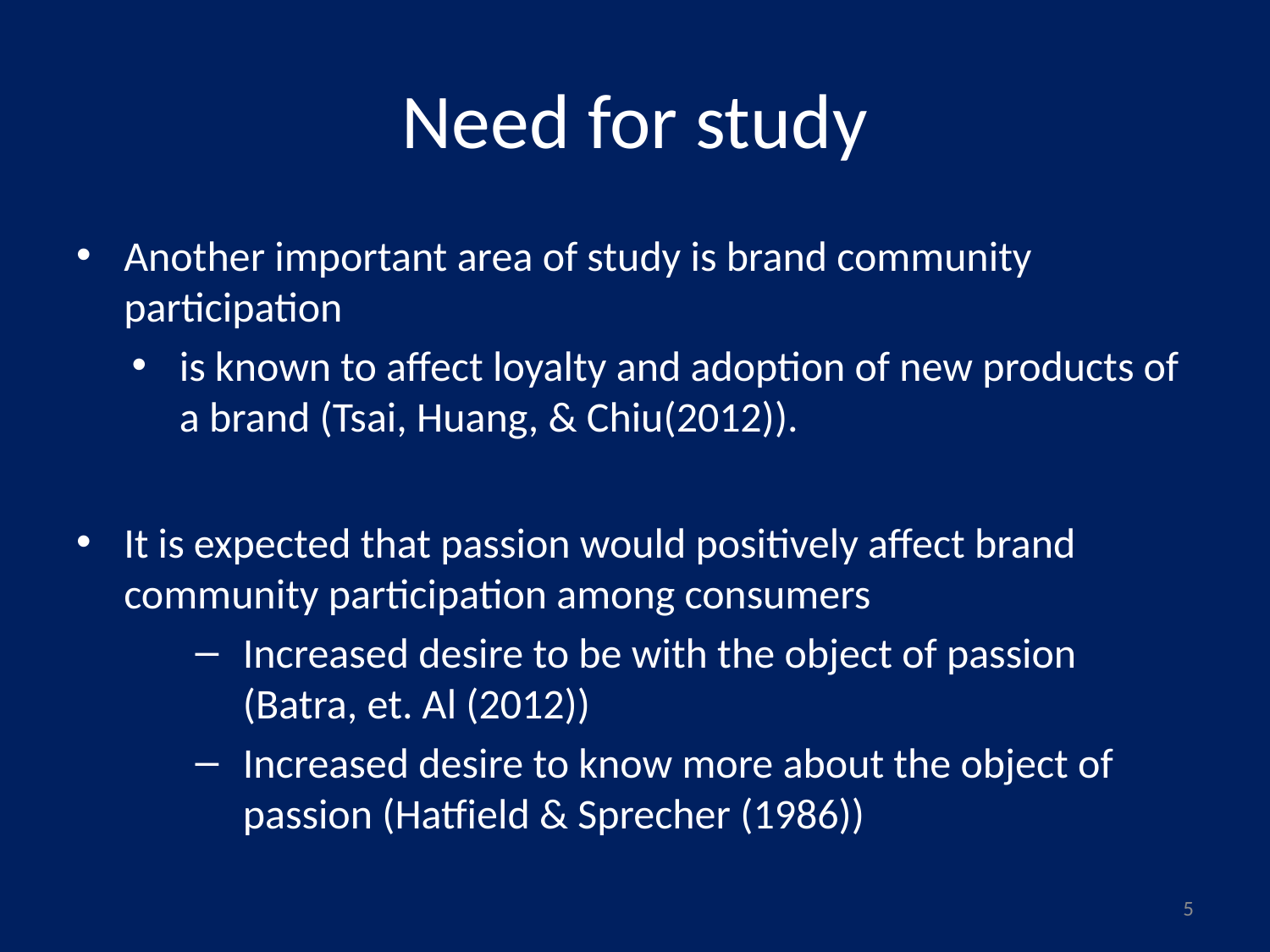

# Need for study
Another important area of study is brand community participation
is known to affect loyalty and adoption of new products of a brand (Tsai, Huang, & Chiu(2012)).

It is expected that passion would positively affect brand community participation among consumers
Increased desire to be with the object of passion (Batra, et. Al (2012))
Increased desire to know more about the object of passion (Hatfield & Sprecher (1986))

5